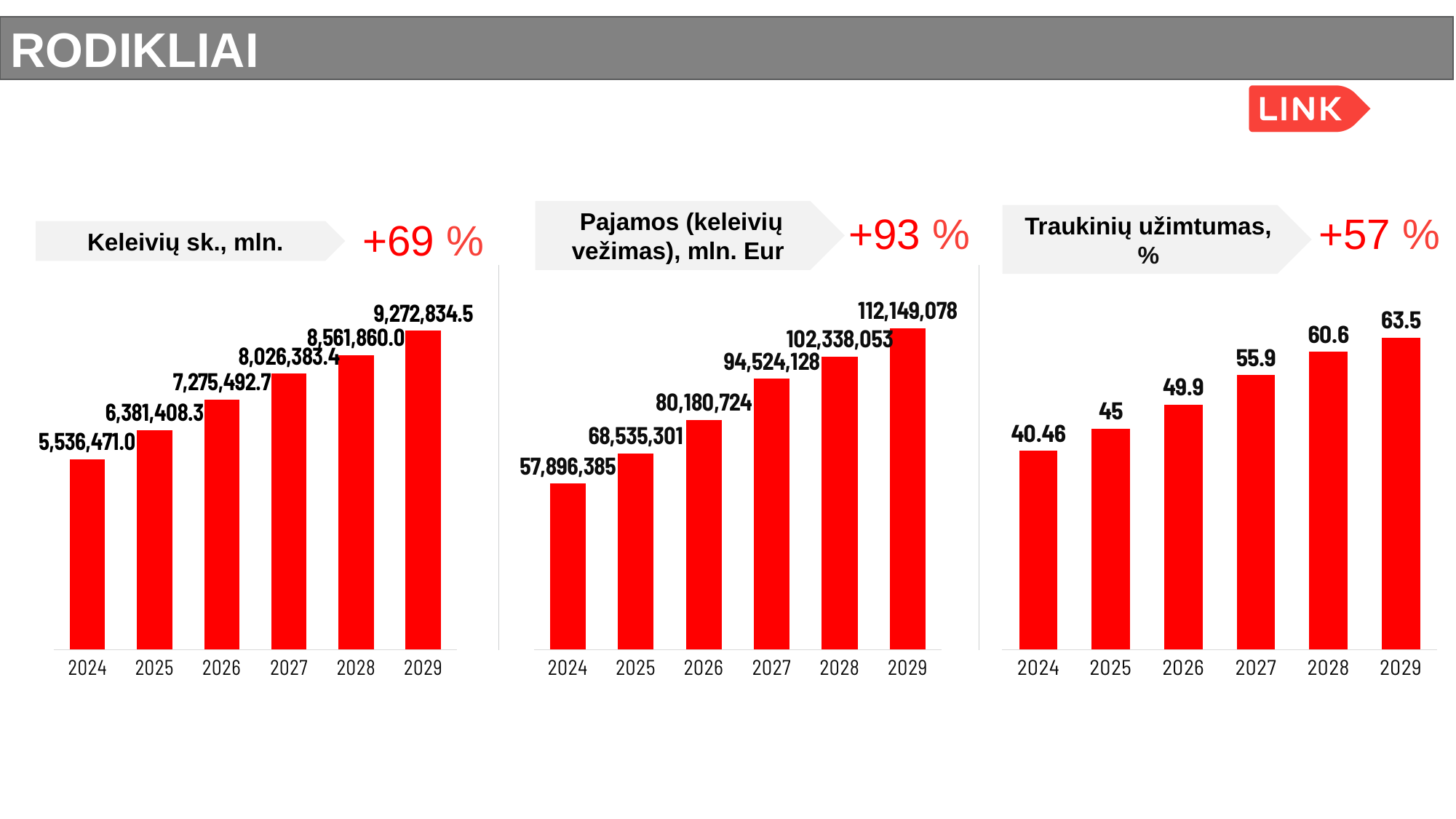

RODIKLIAI
Pajamos (keleivių vežimas), mln. Eur
+93 %
+57 %
Traukinių užimtumas, %
Keleivių sk., mln.
+69 %

### Chart

| Category | Keleivių skaičius, mln.  |
|---|---|
| 2024 | 5536471.0 |
| 2025 | 6381408.251135044 |
| 2026 | 7275492.672498648 |
| 2027 | 8026383.406482364 |
| 2028 | 8561859.97833519 |
| 2029 | 9272834.467474373 |

### Chart

| Category | Pajamos (keleivių vežimas), mln. Eur |
|---|---|
| 2024 | 57896385.0 |
| 2025 | 68535300.83445257 |
| 2026 | 80180723.80001149 |
| 2027 | 94524127.91998 |
| 2028 | 102338052.51944116 |
| 2029 | 112149078.20441388 |

### Chart

| Category |  |
|---|---|
| 2024 | 40.46 |
| 2025 | 45.0 |
| 2026 | 49.9 |
| 2027 | 55.9 |
| 2028 | 60.6 |
| 2029 | 63.5 |